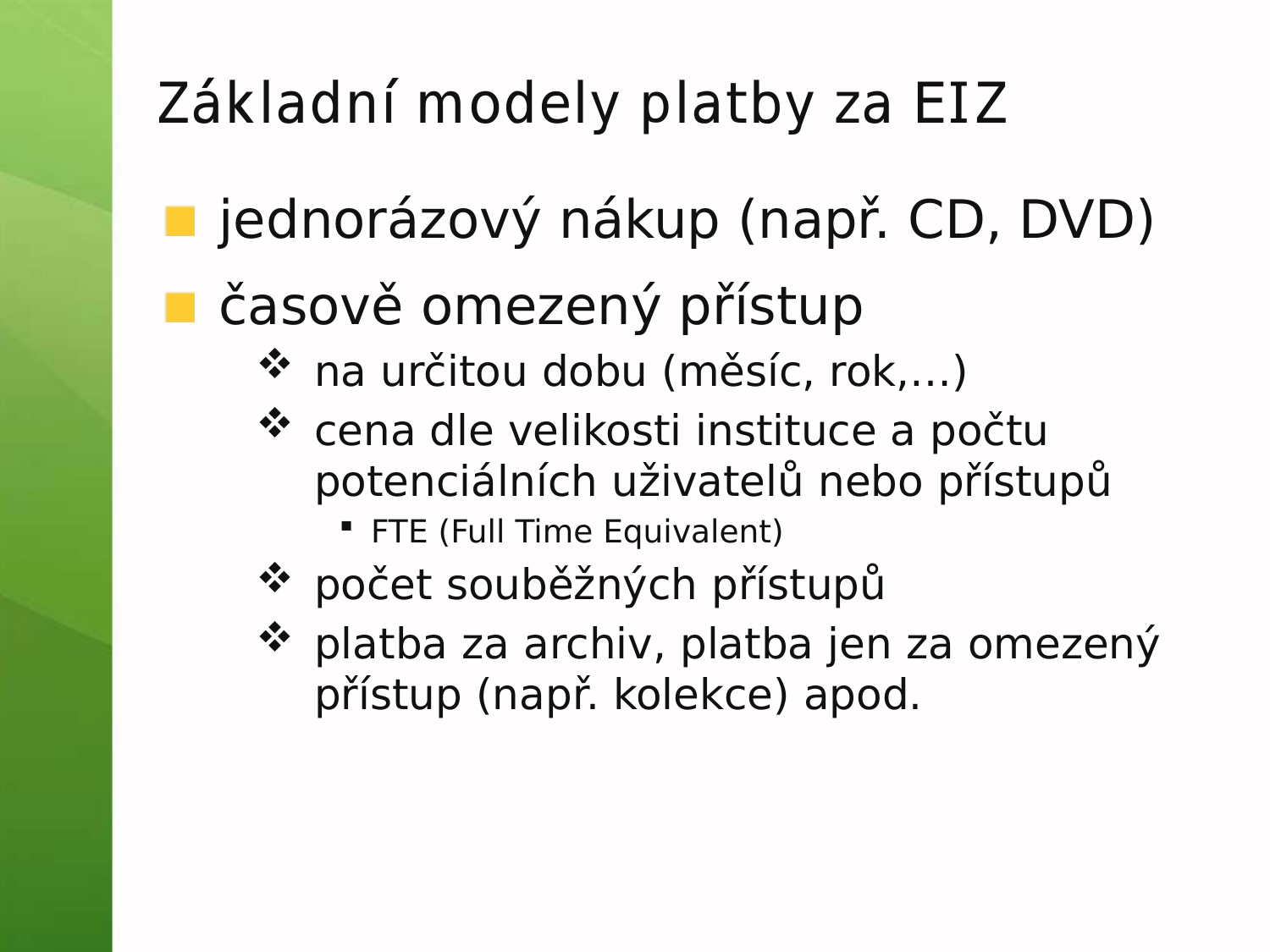

# Základní modely platby za EIZ
jednorázový nákup (např. CD, DVD)
časově omezený přístup
na určitou dobu (měsíc, rok,…)
cena dle velikosti instituce a počtu potenciálních uživatelů nebo přístupů
FTE (Full Time Equivalent)
počet souběžných přístupů
platba za archiv, platba jen za omezený přístup (např. kolekce) apod.